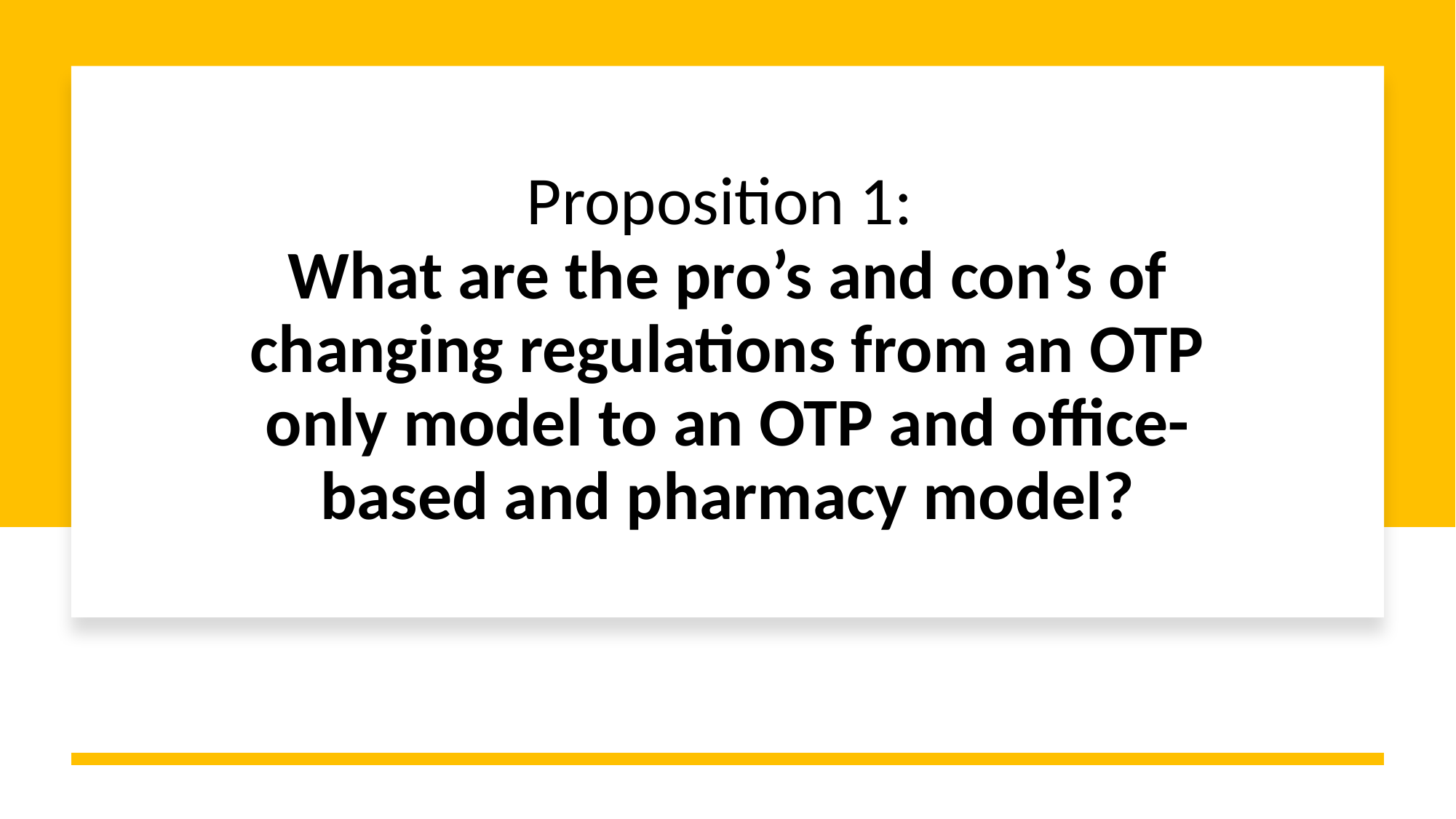

# Proposition 1: What are the pro’s and con’s of changing regulations from an OTP only model to an OTP and office-based and pharmacy model?